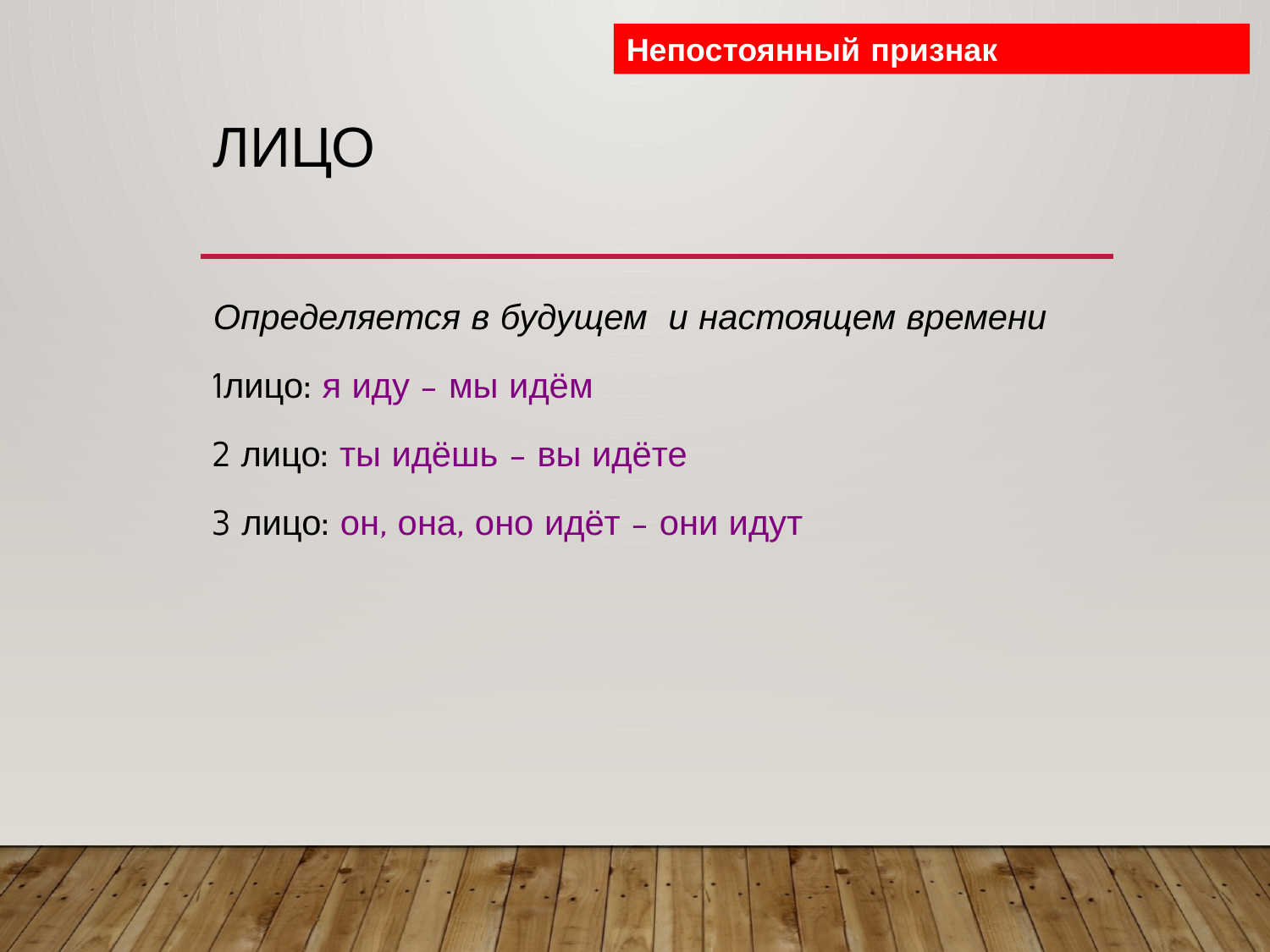

Непостоянный признак
# Лицо
Определяется в будущем  и настоящем времени
1лицо: я иду – мы идём
2 лицо: ты идёшь – вы идёте
3 лицо: он, она, оно идёт – они идут